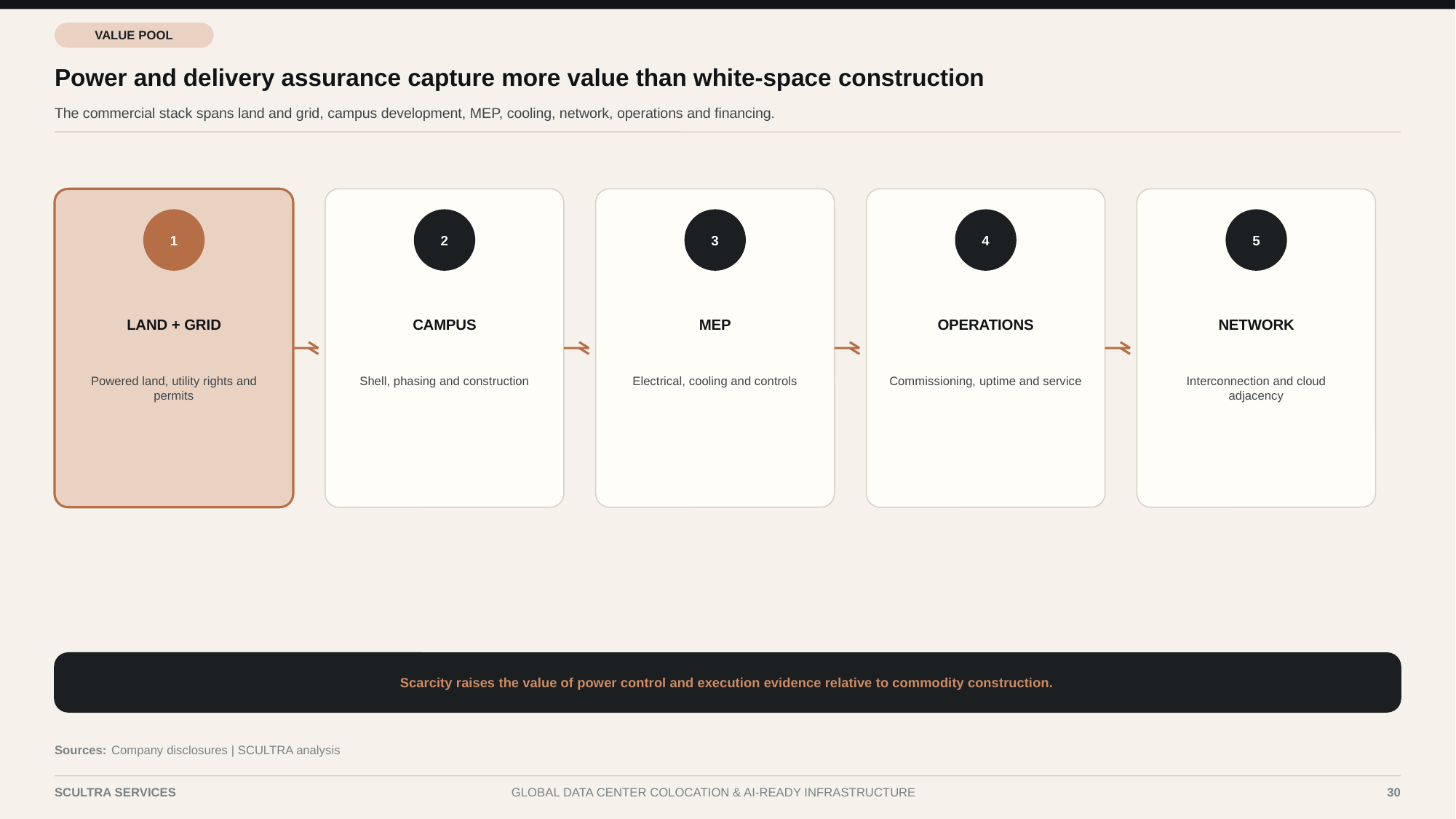

VALUE POOL
Power and delivery assurance capture more value than white-space construction
The commercial stack spans land and grid, campus development, MEP, cooling, network, operations and financing.

1

2

3

4

5
LAND + GRID
CAMPUS
MEP
OPERATIONS
NETWORK

Powered land, utility rights and permits
Shell, phasing and construction
Electrical, cooling and controls
Commissioning, uptime and service
Interconnection and cloud adjacency

Scarcity raises the value of power control and execution evidence relative to commodity construction.
Sources:
Company disclosures | SCULTRA analysis

SCULTRA SERVICES
GLOBAL DATA CENTER COLOCATION & AI-READY INFRASTRUCTURE
30